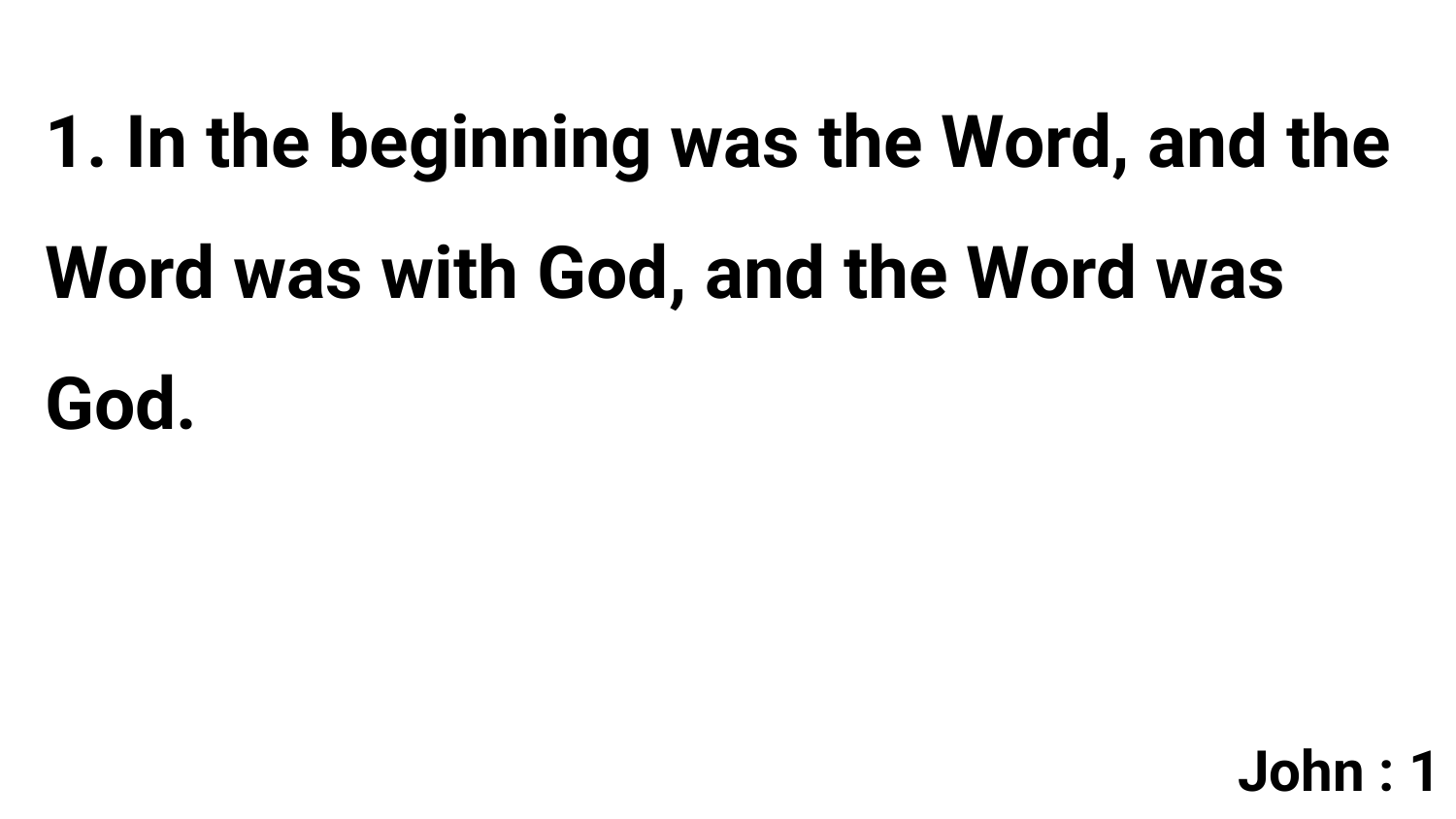

1. In the beginning was the Word, and the Word was with God, and the Word was God.
John : 1